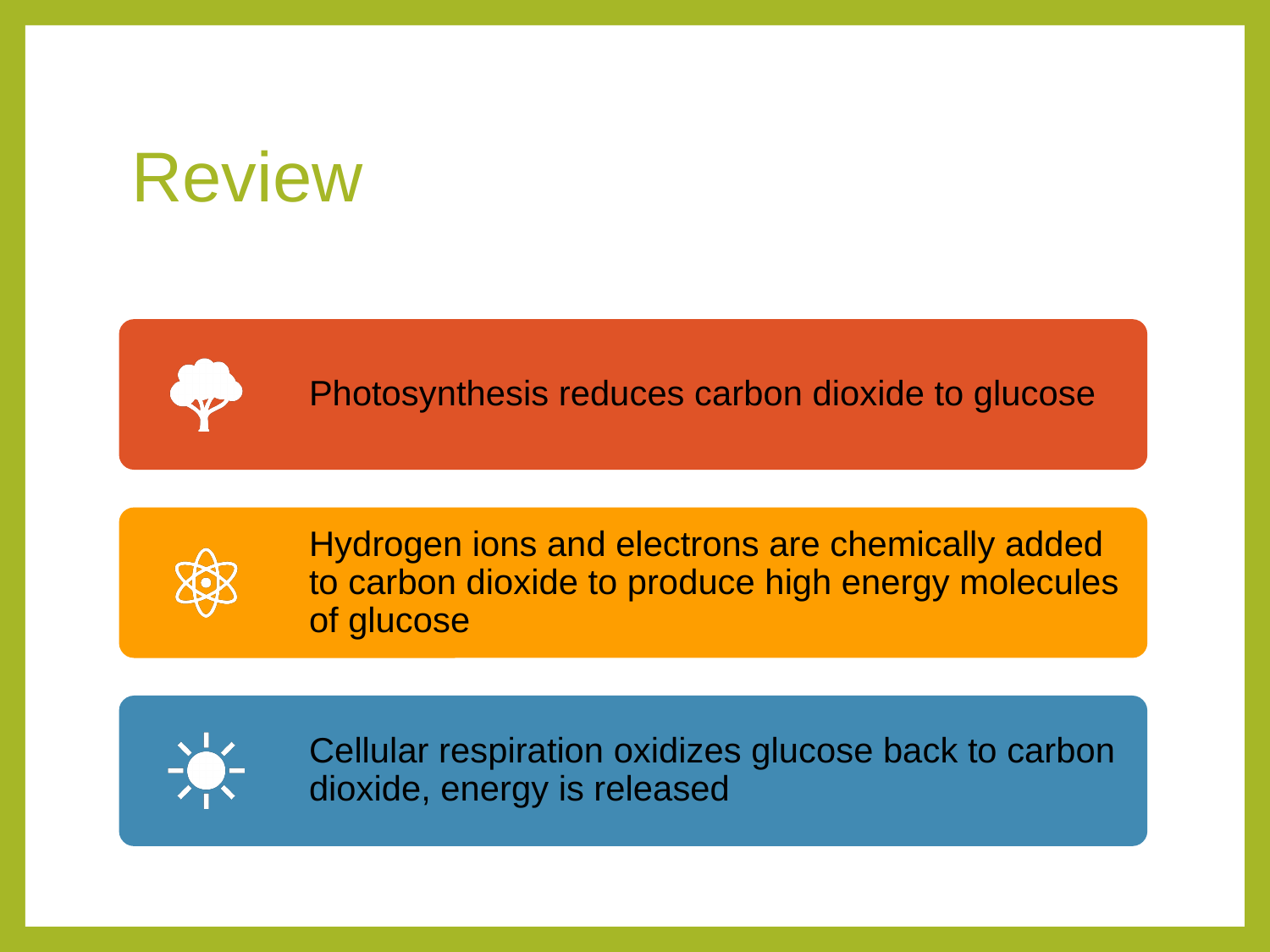

# Review
Photosynthesis reduces carbon dioxide to glucose
Hydrogen ions and electrons are chemically added to carbon dioxide to produce high energy molecules of glucose
Cellular respiration oxidizes glucose back to carbon dioxide, energy is released